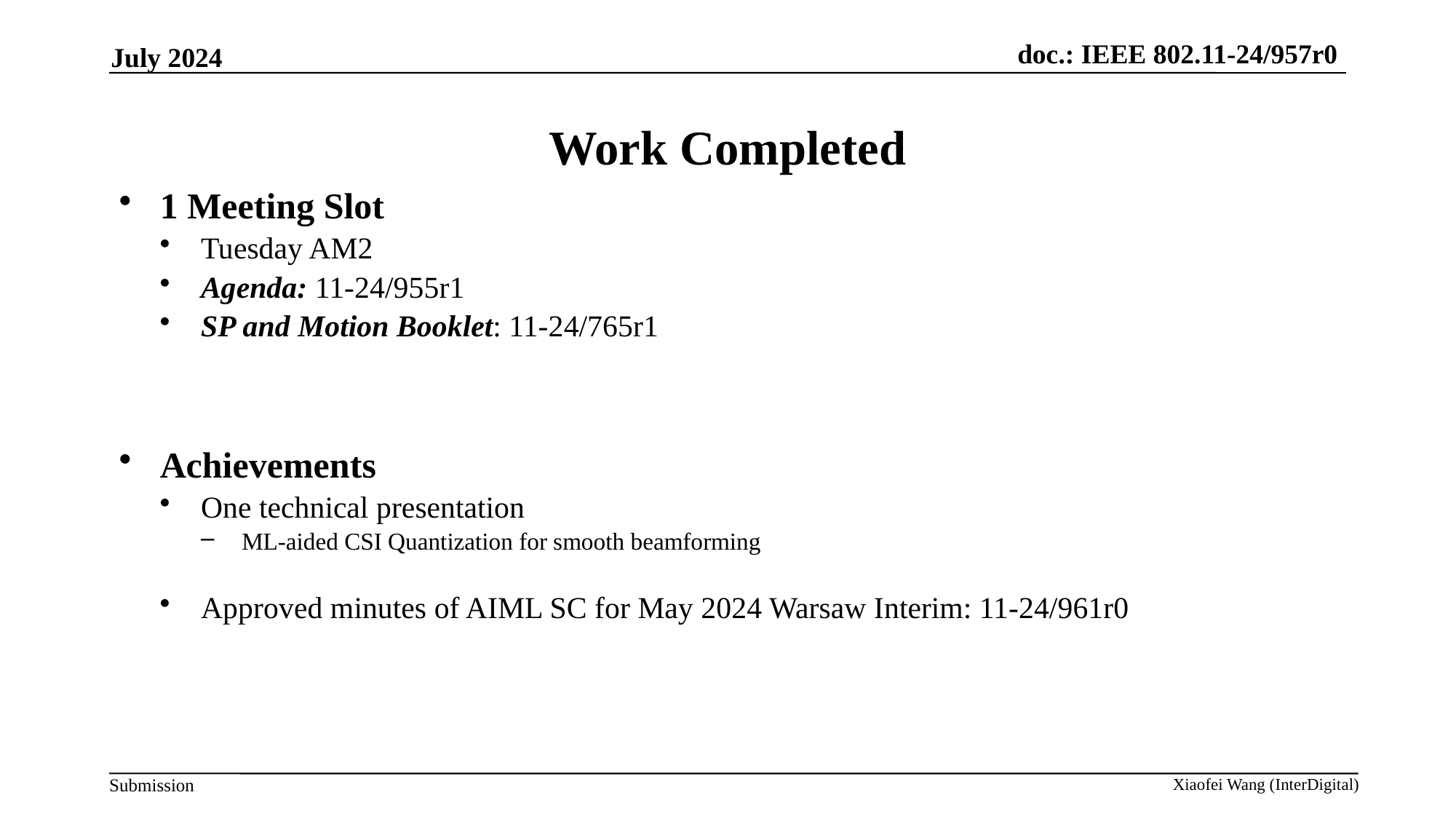

July 2024
# Work Completed
1 Meeting Slot
Tuesday AM2
Agenda: 11-24/955r1
SP and Motion Booklet: 11-24/765r1

Achievements
One technical presentation
ML-aided CSI Quantization for smooth beamforming

Approved minutes of AIML SC for May 2024 Warsaw Interim: 11-24/961r0

Xiaofei Wang (InterDigital)